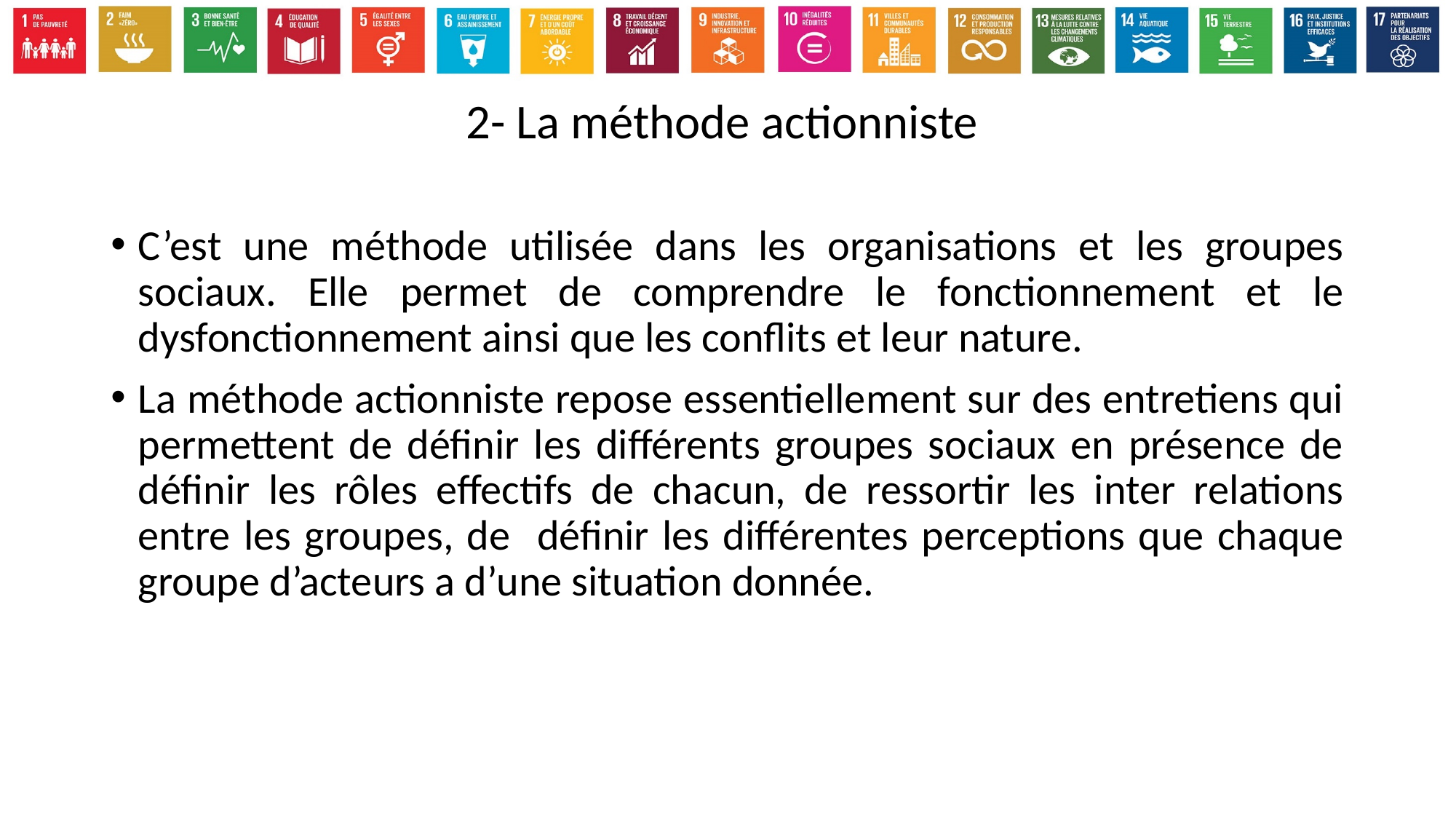

# 2- La méthode actionniste
C’est une méthode utilisée dans les organisations et les groupes sociaux. Elle permet de comprendre le fonctionnement et le dysfonctionnement ainsi que les conflits et leur nature.
La méthode actionniste repose essentiellement sur des entretiens qui permettent de définir les différents groupes sociaux en présence de définir les rôles effectifs de chacun, de ressortir les inter relations entre les groupes, de  définir les différentes perceptions que chaque groupe d’acteurs a d’une situation donnée.